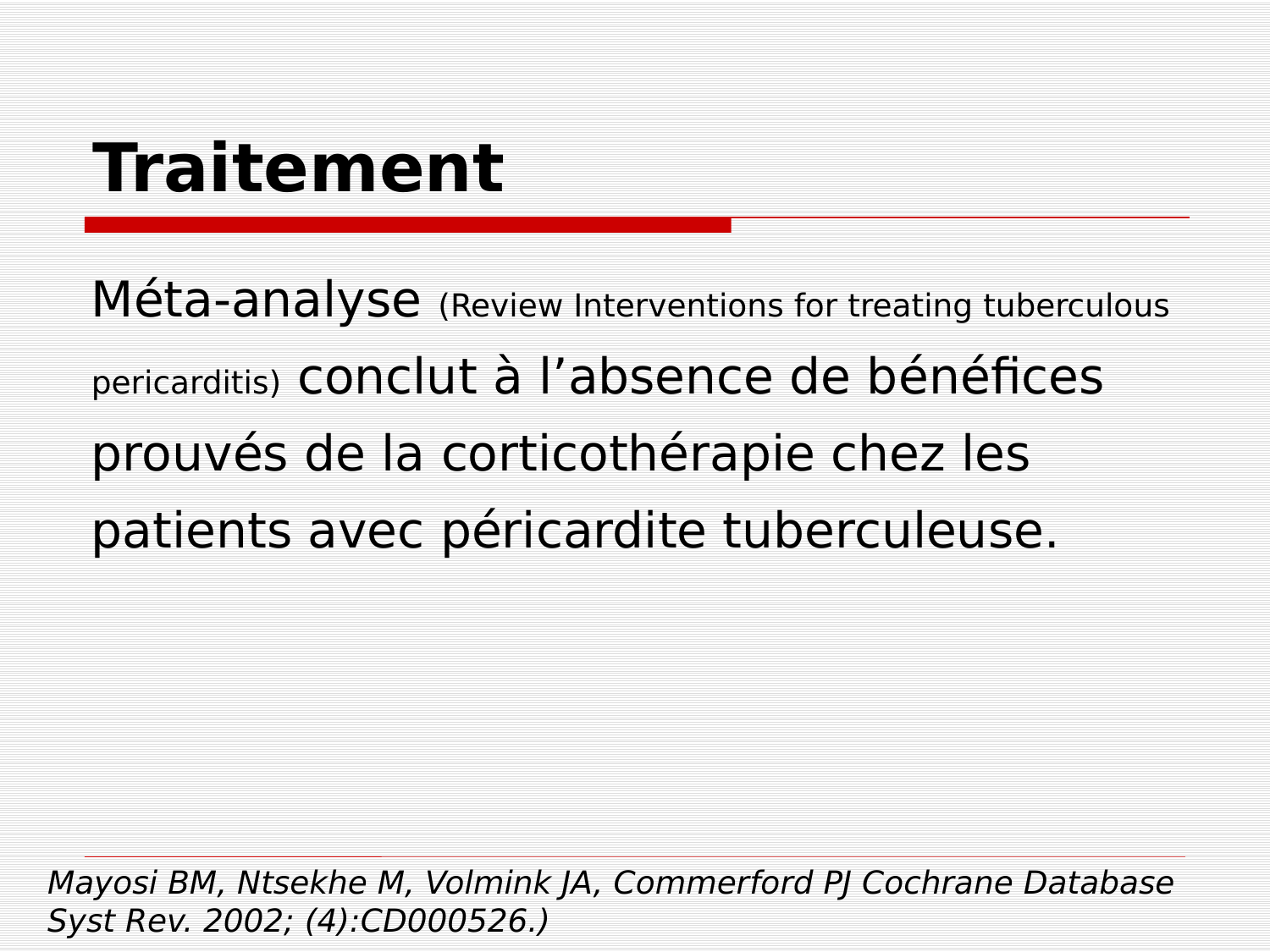

# Traitement
Méta-analyse (Review Interventions for treating tuberculous pericarditis) conclut à l’absence de bénéfices prouvés de la corticothérapie chez les patients avec péricardite tuberculeuse.
Mayosi BM, Ntsekhe M, Volmink JA, Commerford PJ Cochrane Database Syst Rev. 2002; (4):CD000526.)